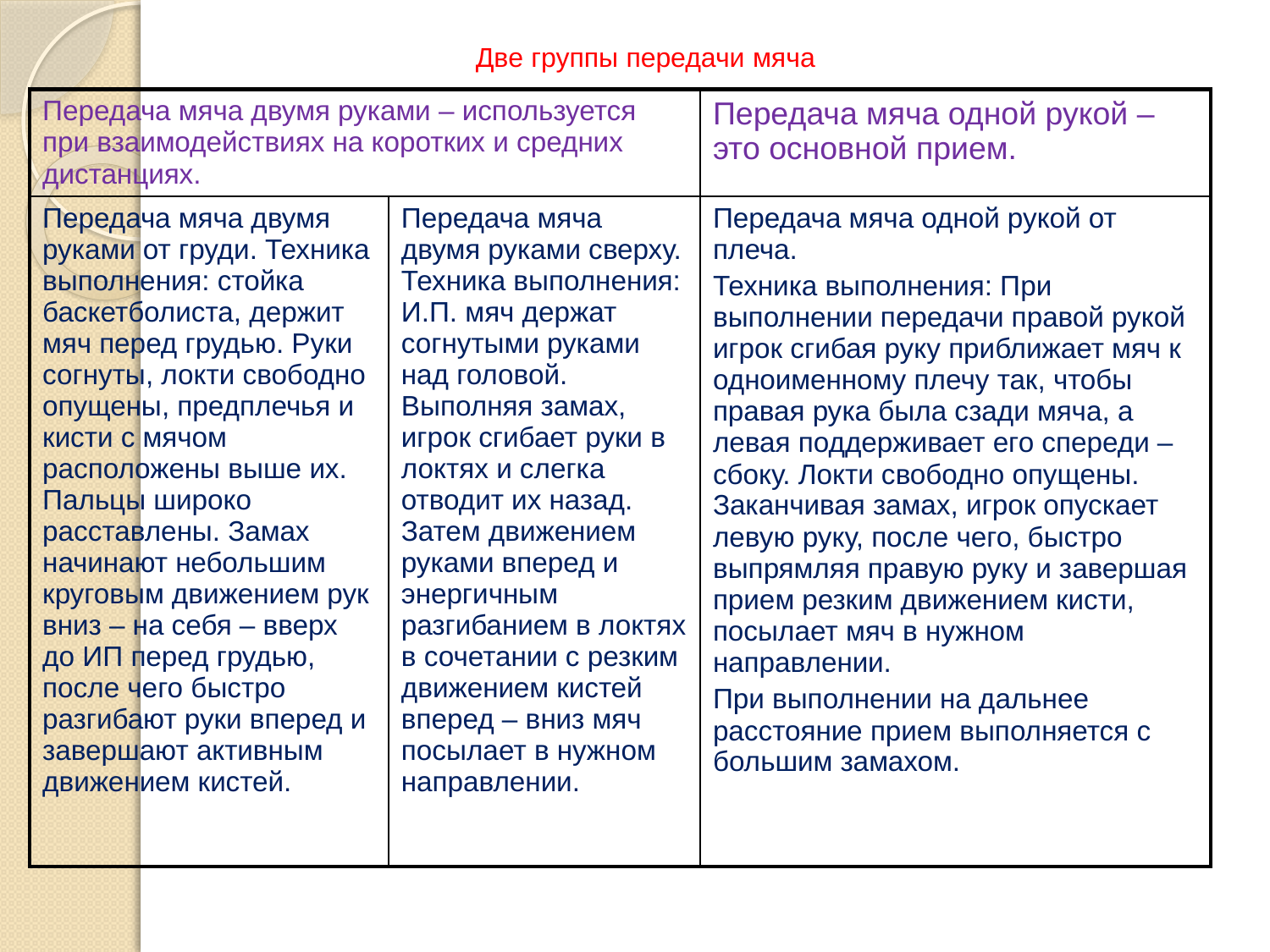

# Две группы передачи мяча
| Передача мяча двумя руками – используется при взаимодействиях на коротких и средних дистанциях. |  | Передача мяча одной рукой – это основной прием. |
| --- | --- | --- |
| Передача мяча двумя руками от груди. Техника выполнения: стойка баскетболиста, держит мяч перед грудью. Руки согнуты, локти свободно опущены, предплечья и кисти с мячом расположены выше их. Пальцы широко расставлены. Замах начинают небольшим круговым движением рук вниз – на себя – вверх до ИП перед грудью, после чего быстро разгибают руки вперед и завершают активным движением кистей. | Передача мяча двумя руками сверху. Техника выполнения: И.П. мяч держат согнутыми руками над головой. Выполняя замах, игрок сгибает руки в локтях и слегка отводит их назад. Затем движением руками вперед и энергичным разгибанием в локтях в сочетании с резким движением кистей вперед – вниз мяч посылает в нужном направлении. | Передача мяча одной рукой от плеча. Техника выполнения: При выполнении передачи правой рукой игрок сгибая руку приближает мяч к одноименному плечу так, чтобы правая рука была сзади мяча, а левая поддерживает его спереди – сбоку. Локти свободно опущены. Заканчивая замах, игрок опускает левую руку, после чего, быстро выпрямляя правую руку и завершая прием резким движением кисти, посылает мяч в нужном направлении. При выполнении на дальнее расстояние прием выполняется с большим замахом. |